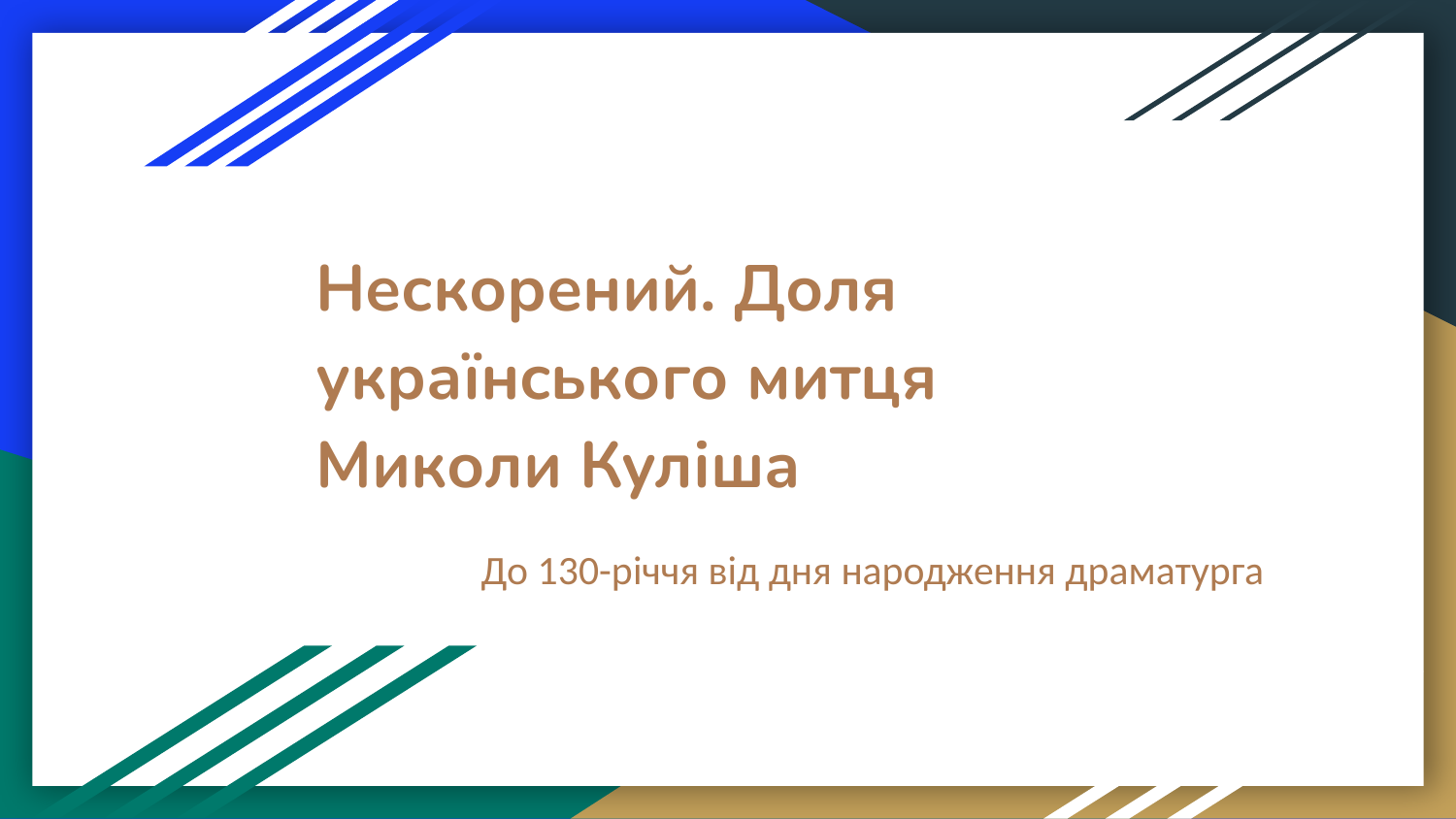

# Нескорений. Доля українського митця Миколи Куліша
До 130-річчя від дня народження драматурга